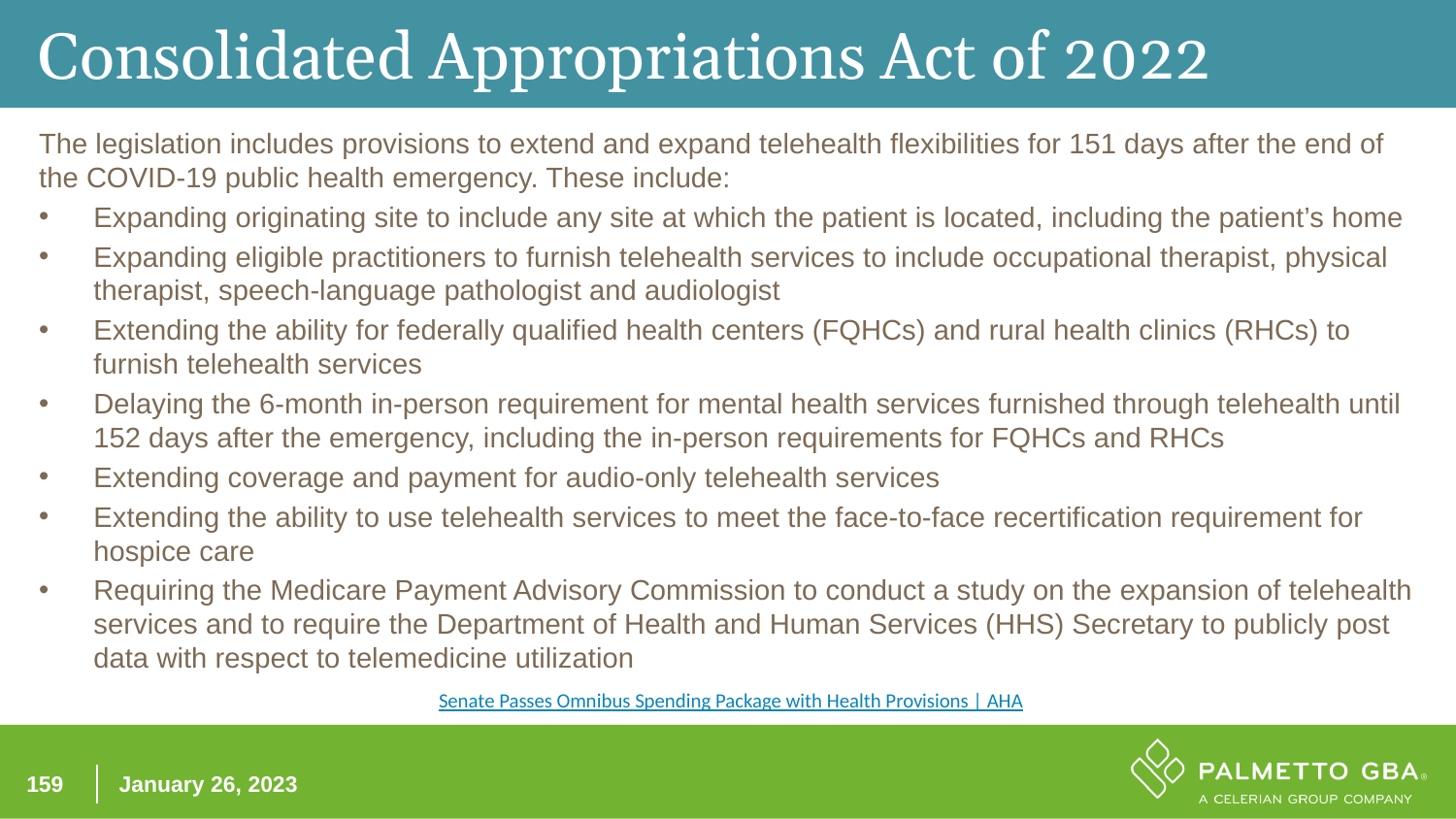

Consolidated Appropriations Act of 2022
The legislation includes provisions to extend and expand telehealth flexibilities for 151 days after the end of the COVID-19 public health emergency. These include:
Expanding originating site to include any site at which the patient is located, including the patient’s home
Expanding eligible practitioners to furnish telehealth services to include occupational therapist, physical therapist, speech-language pathologist and audiologist
Extending the ability for federally qualified health centers (FQHCs) and rural health clinics (RHCs) to furnish telehealth services
Delaying the 6-month in-person requirement for mental health services furnished through telehealth until 152 days after the emergency, including the in-person requirements for FQHCs and RHCs
Extending coverage and payment for audio-only telehealth services
Extending the ability to use telehealth services to meet the face-to-face recertification requirement for hospice care
Requiring the Medicare Payment Advisory Commission to conduct a study on the expansion of telehealth services and to require the Department of Health and Human Services (HHS) Secretary to publicly post data with respect to telemedicine utilization
Senate Passes Omnibus Spending Package with Health Provisions | AHA